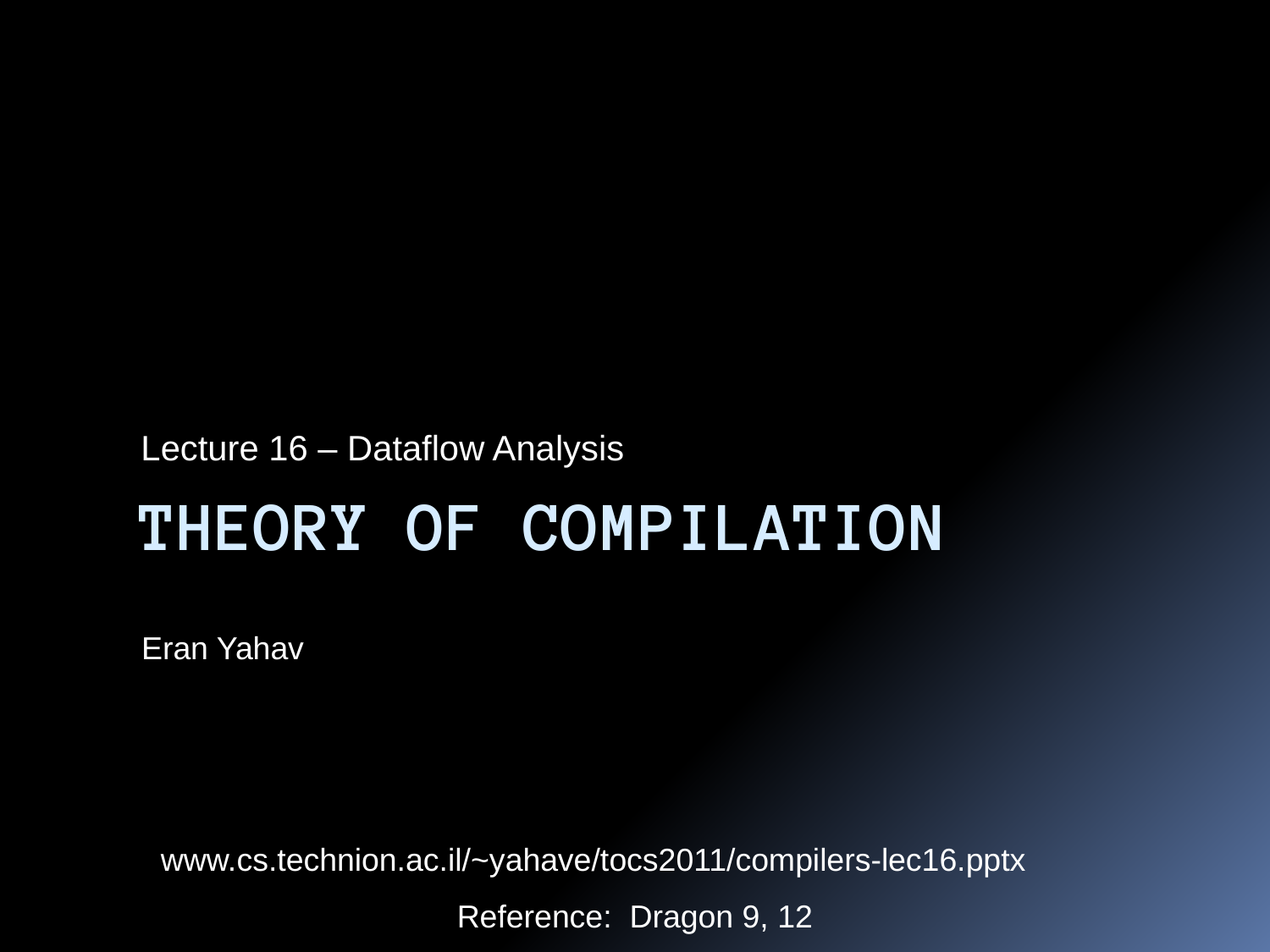

Lecture 16 – Dataflow Analysis
# Theory of Compilation
Eran Yahav
www.cs.technion.ac.il/~yahave/tocs2011/compilers-lec16.pptx
Reference:  Dragon 9, 12
1